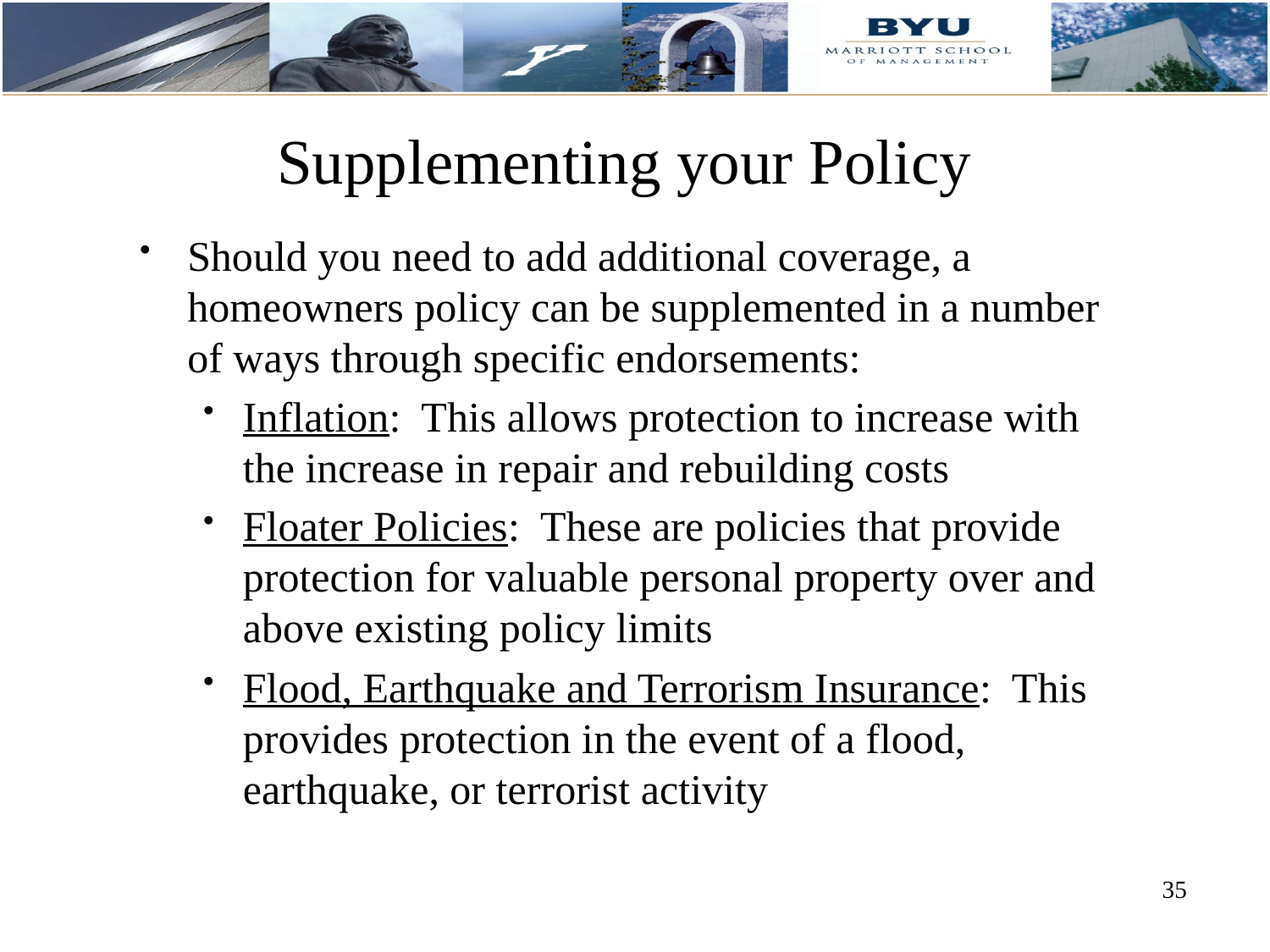

# Supplementing your Policy
Should you need to add additional coverage, a homeowners policy can be supplemented in a number of ways through specific endorsements:
Inflation:  This allows protection to increase with the increase in repair and rebuilding costs
Floater Policies:  These are policies that provide protection for valuable personal property over and above existing policy limits
Flood, Earthquake and Terrorism Insurance:  This provides protection in the event of a flood, earthquake, or terrorist activity